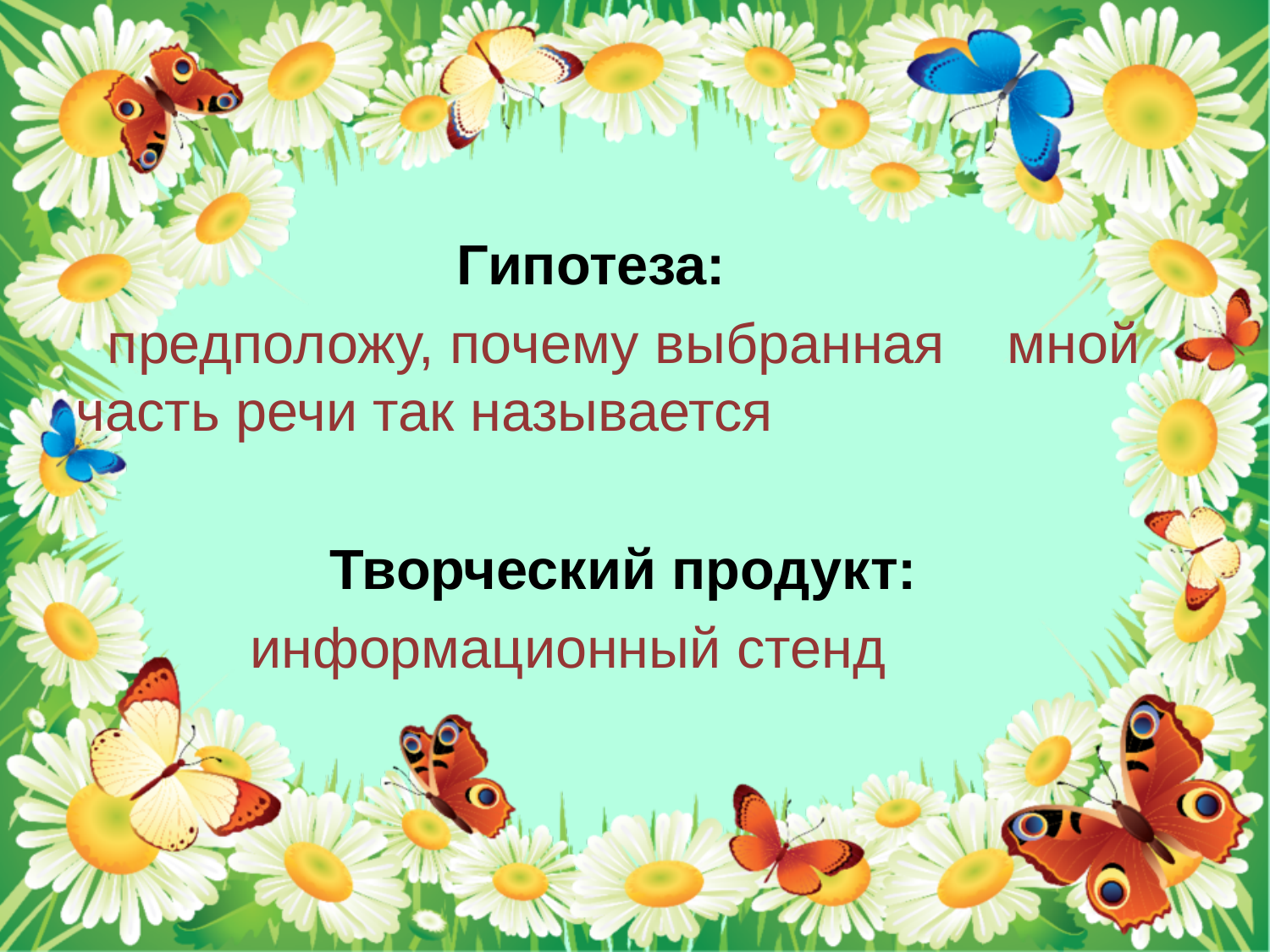

Гипотеза:
  предположу, почему выбранная    мной часть речи так называется

		Творческий продукт:
	   информационный стенд